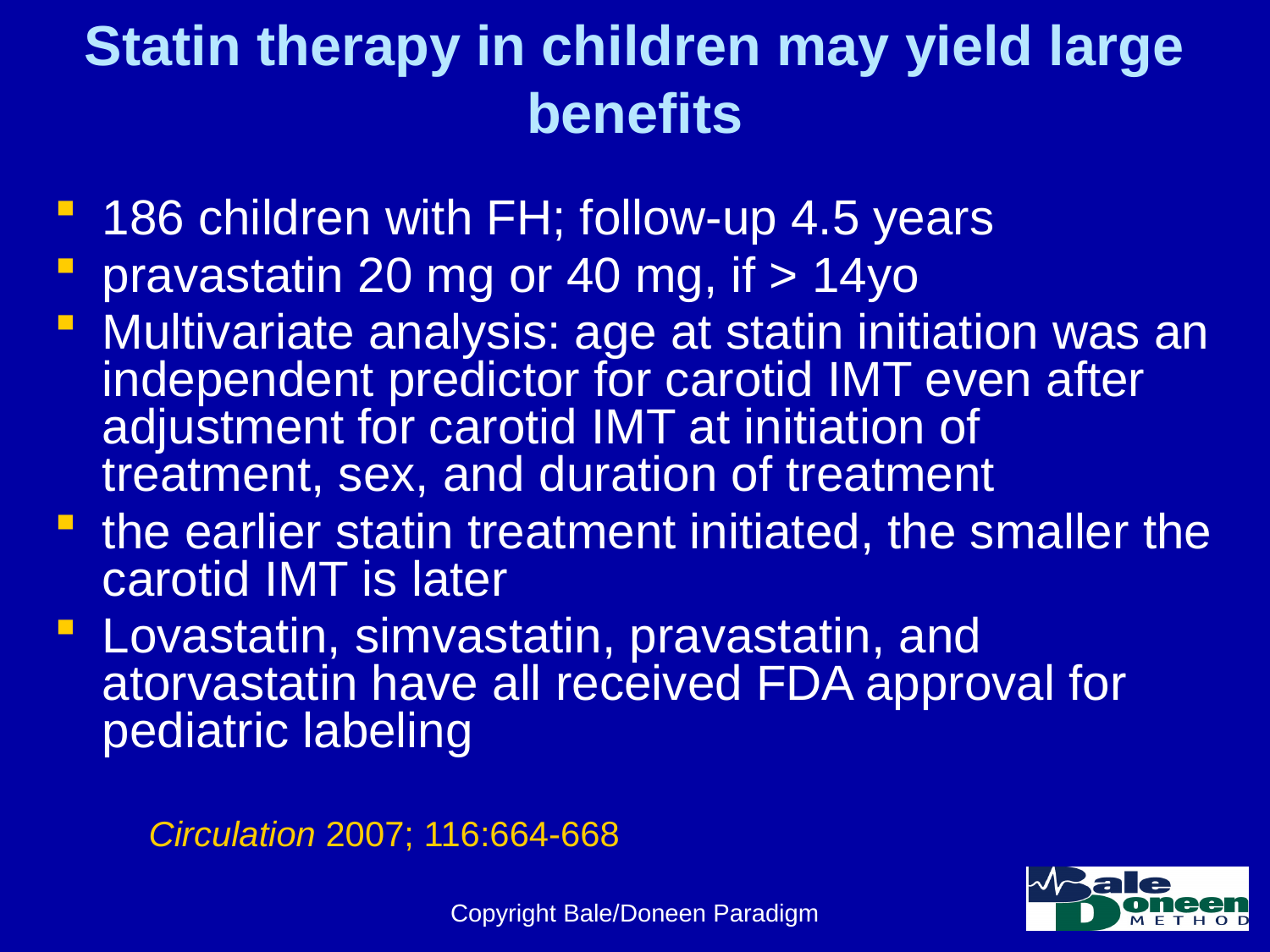

# Statin therapy in children may yield large benefits
186 children with FH; follow-up 4.5 years
pravastatin 20 mg or 40 mg, if > 14yo
Multivariate analysis: age at statin initiation was an independent predictor for carotid IMT even after adjustment for carotid IMT at initiation of treatment, sex, and duration of treatment
the earlier statin treatment initiated, the smaller the carotid IMT is later
Lovastatin, simvastatin, pravastatin, and atorvastatin have all received FDA approval for pediatric labeling
Circulation 2007; 116:664-668
Copyright Bale/Doneen Paradigm